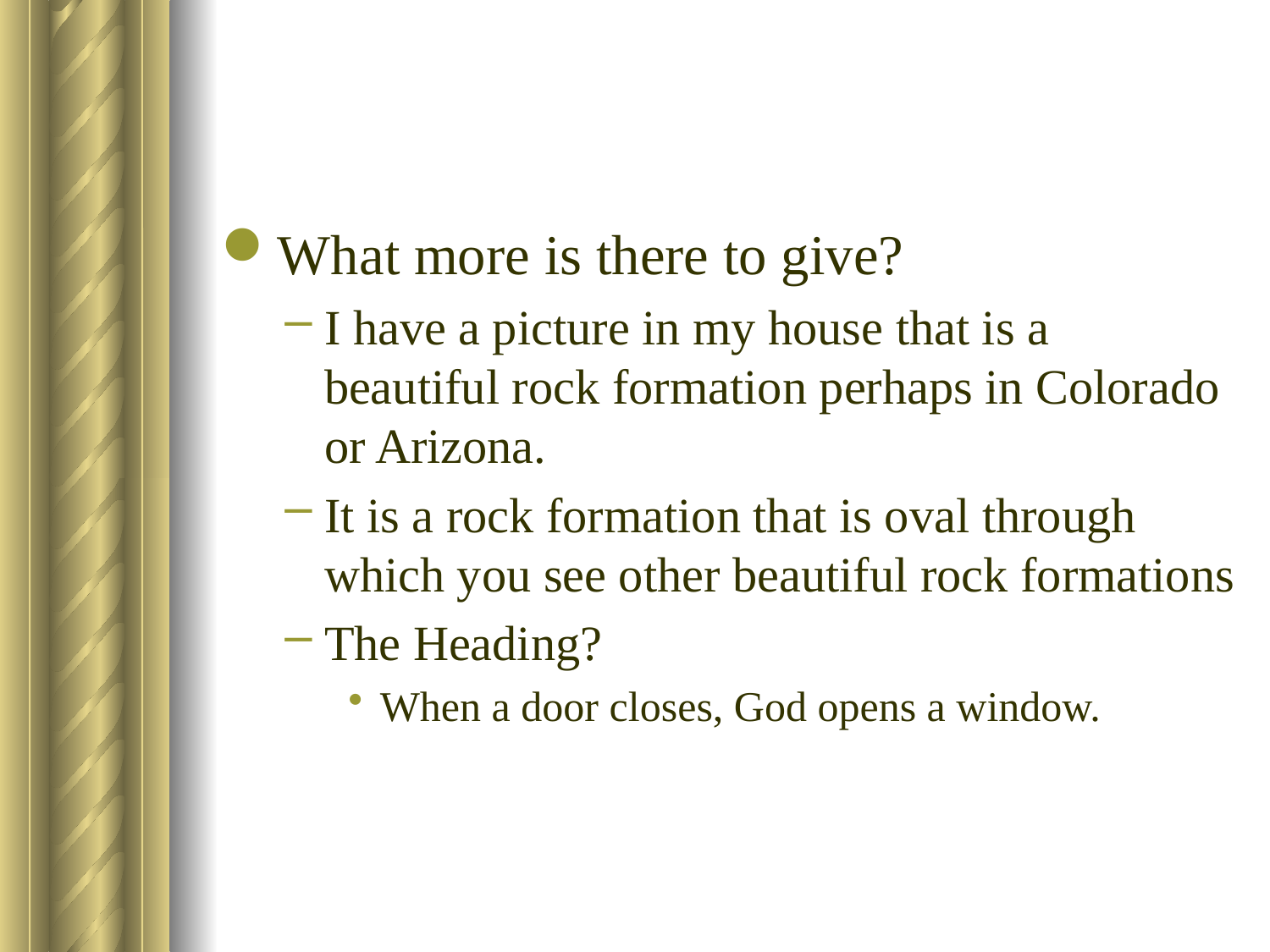

What more is there to give?
I have a picture in my house that is a beautiful rock formation perhaps in Colorado or Arizona.
It is a rock formation that is oval through which you see other beautiful rock formations
The Heading?
When a door closes, God opens a window.